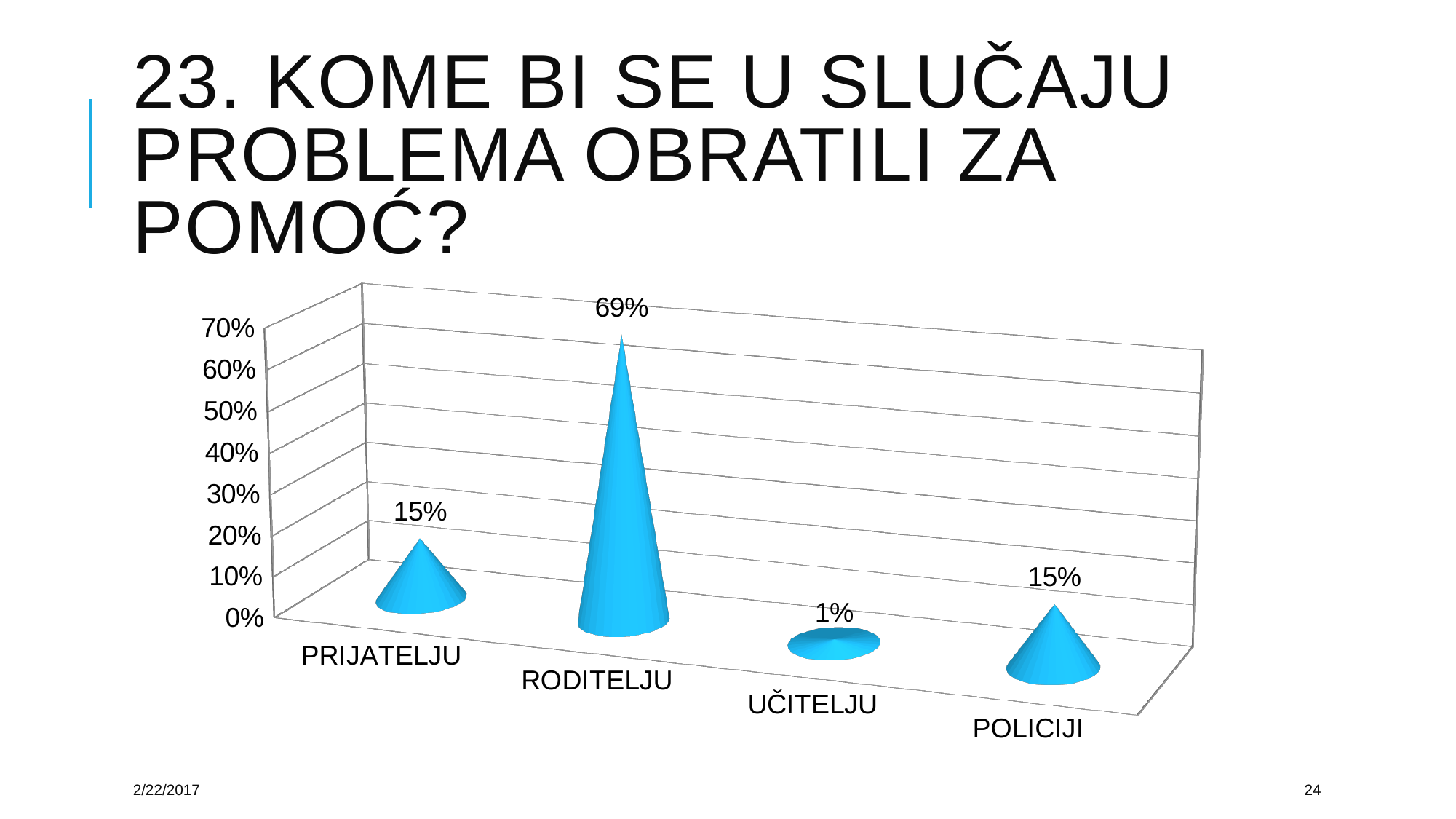

# 23. KOME BI SE U SLUČAJU PROBLEMA OBRATILI ZA POMOĆ?

[unsupported chart]

2/22/2017
24